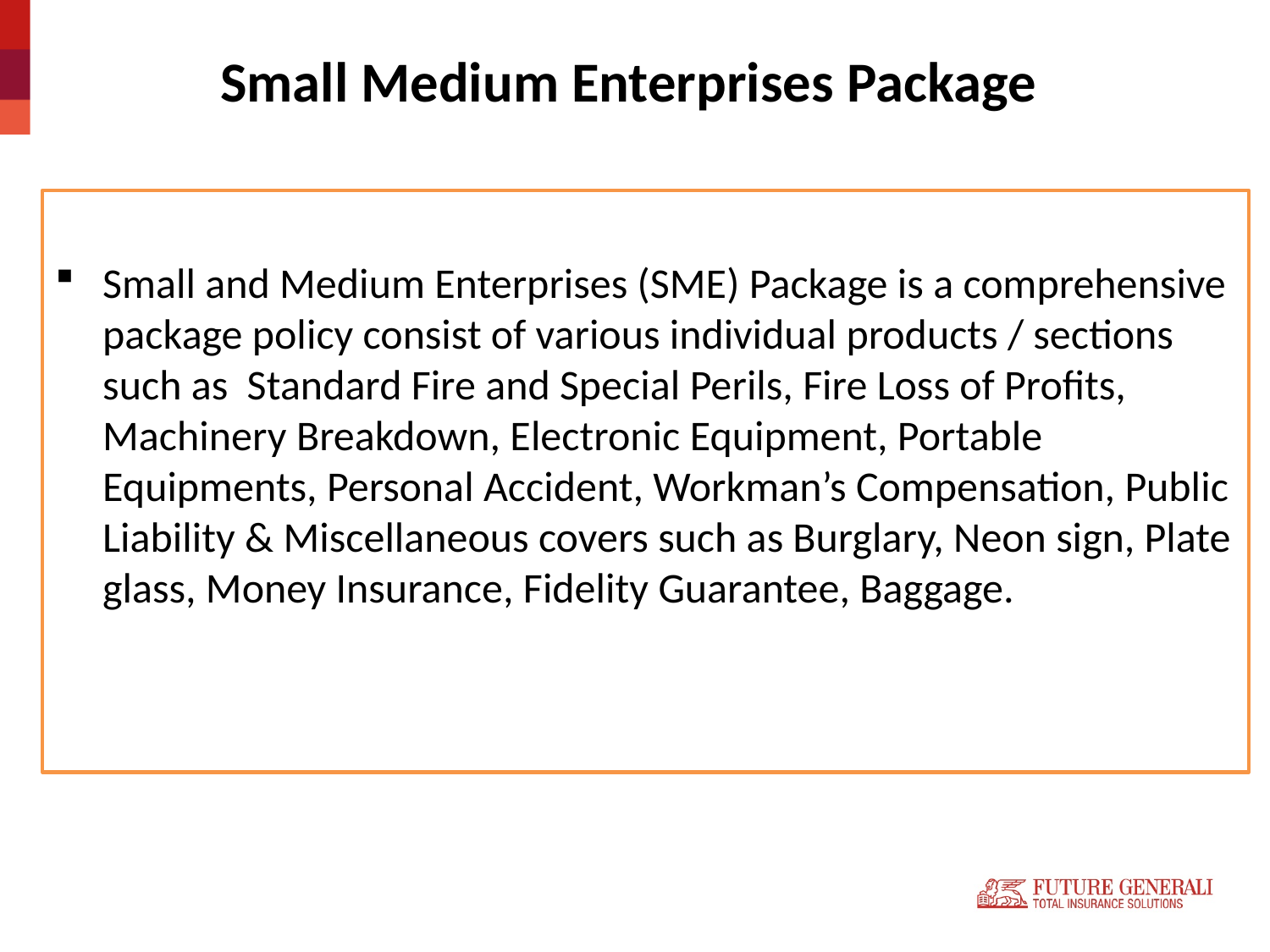

# Small Medium Enterprises Package

Small and Medium Enterprises (SME) Package is a comprehensive package policy consist of various individual products / sections such as  Standard Fire and Special Perils, Fire Loss of Profits, Machinery Breakdown, Electronic Equipment, Portable Equipments, Personal Accident, Workman’s Compensation, Public Liability & Miscellaneous covers such as Burglary, Neon sign, Plate glass, Money Insurance, Fidelity Guarantee, Baggage.